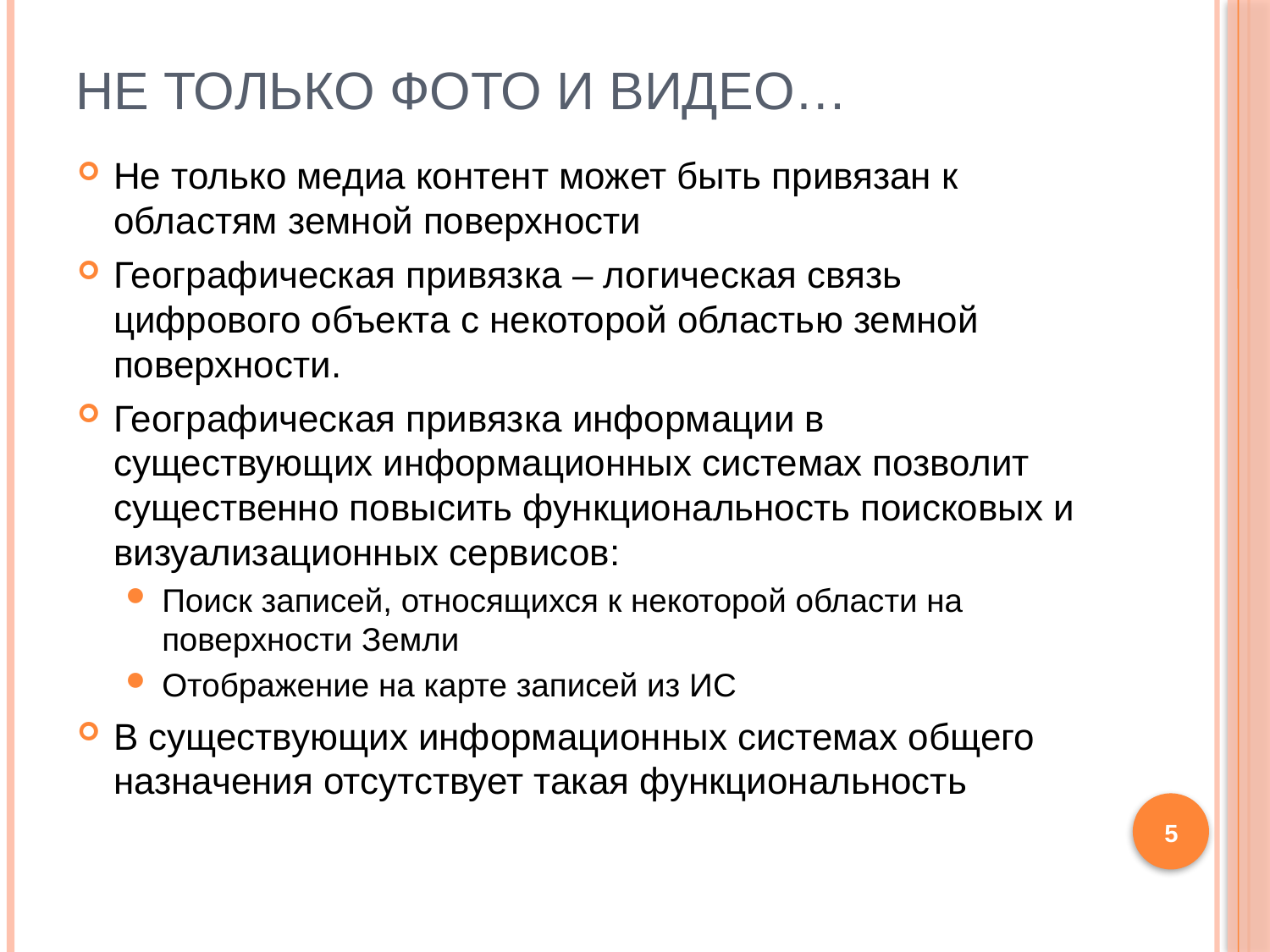

# Не только фото и видео…
Не только медиа контент может быть привязан к  областям земной поверхности
Географическая привязка – логическая связь цифрового объекта с некоторой областью земной поверхности.
Географическая привязка информации в существующих информационных системах позволит существенно повысить функциональность поисковых и визуализационных сервисов:
Поиск записей, относящихся к некоторой области на поверхности Земли
Отображение на карте записей из ИС
В существующих информационных системах общего назначения отсутствует такая функциональность
5